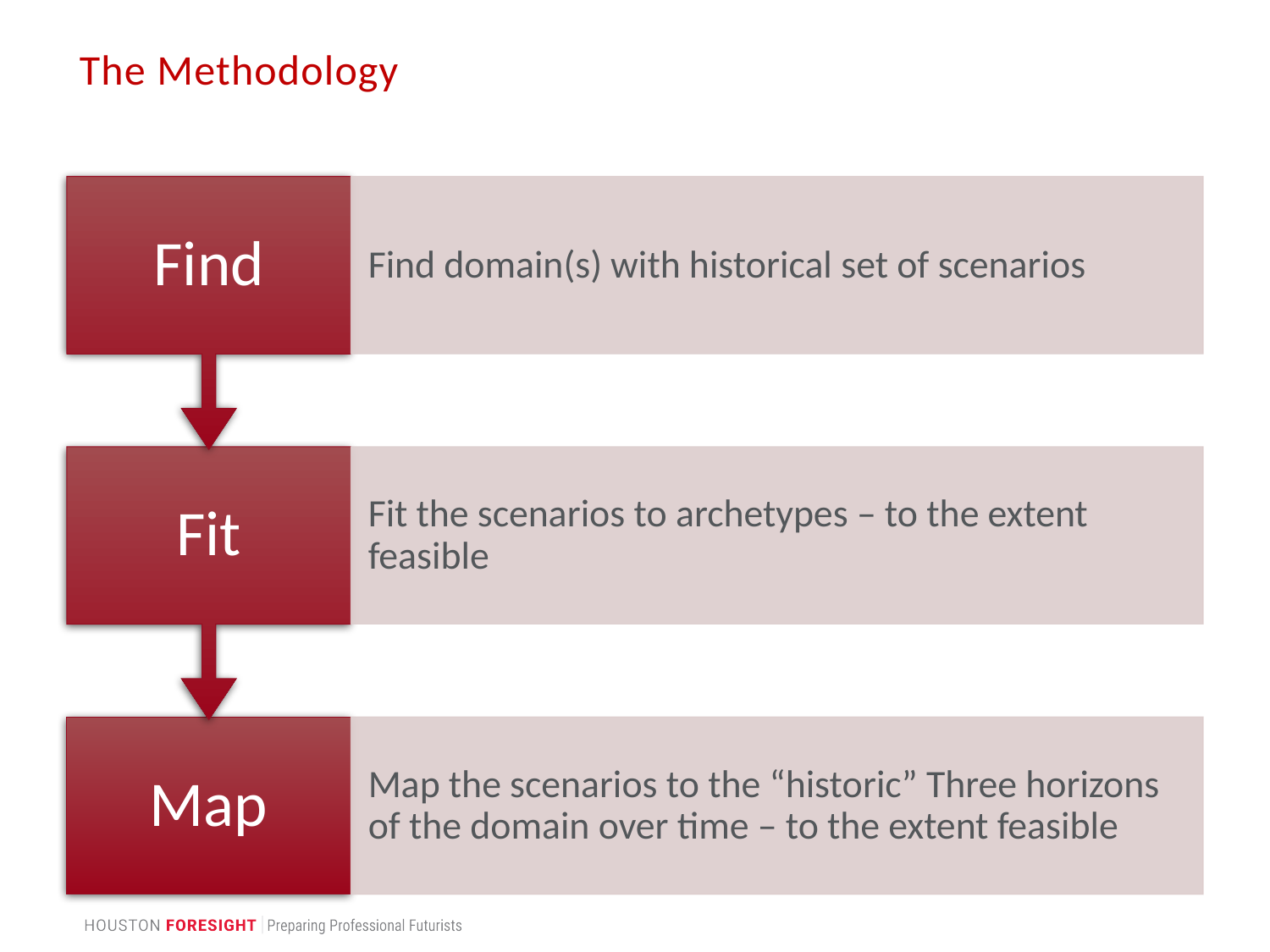

# The Methodology
Map
Map the scenarios to the “historic” Three horizons of the domain over time – to the extent feasible
Fit
Fit the scenarios to archetypes – to the extent feasible
Find
Find domain(s) with historical set of scenarios